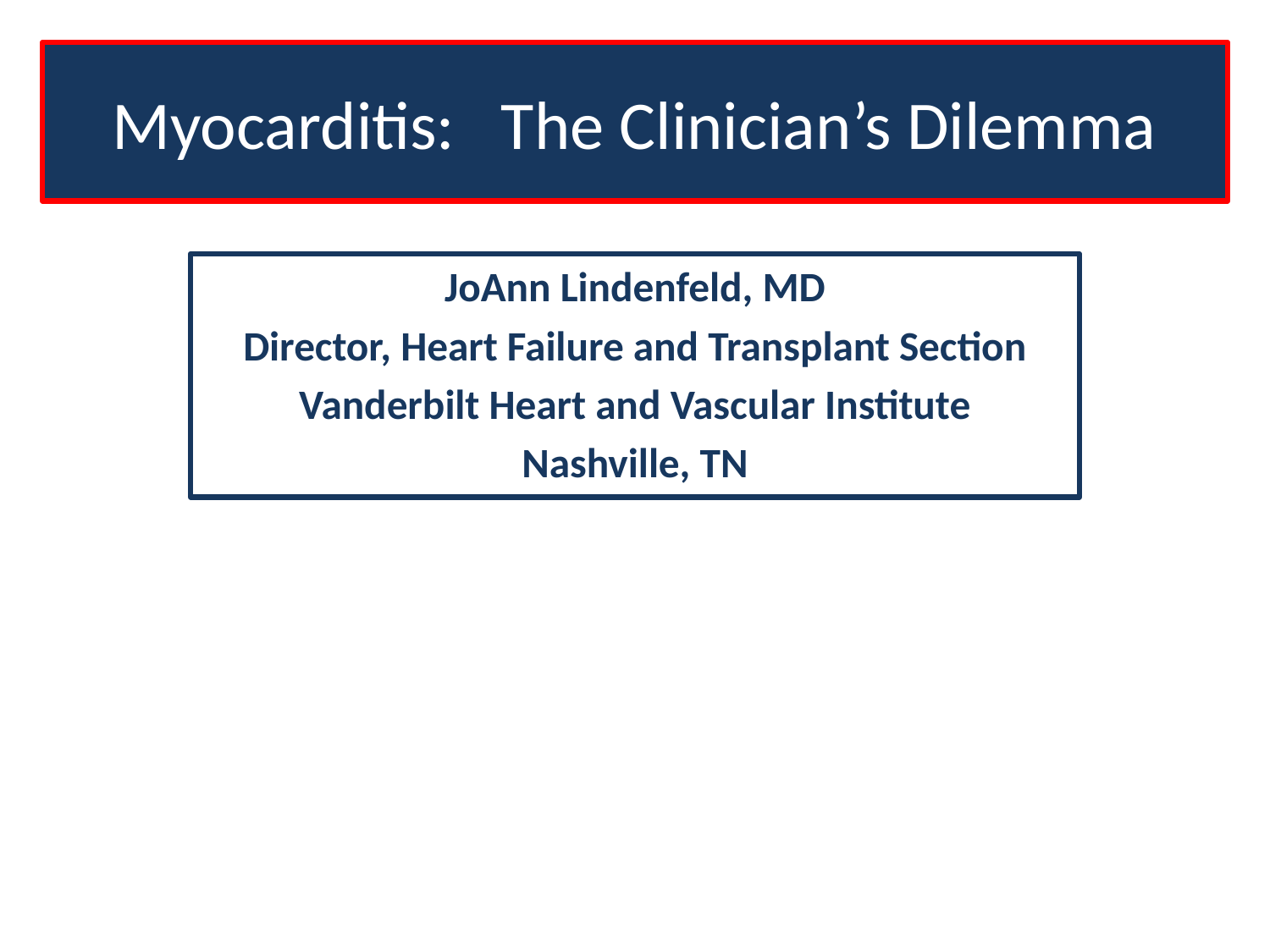

# Myocarditis:   The Clinician’s Dilemma
JoAnn Lindenfeld, MD
Director, Heart Failure and Transplant Section
Vanderbilt Heart and Vascular Institute
Nashville, TN